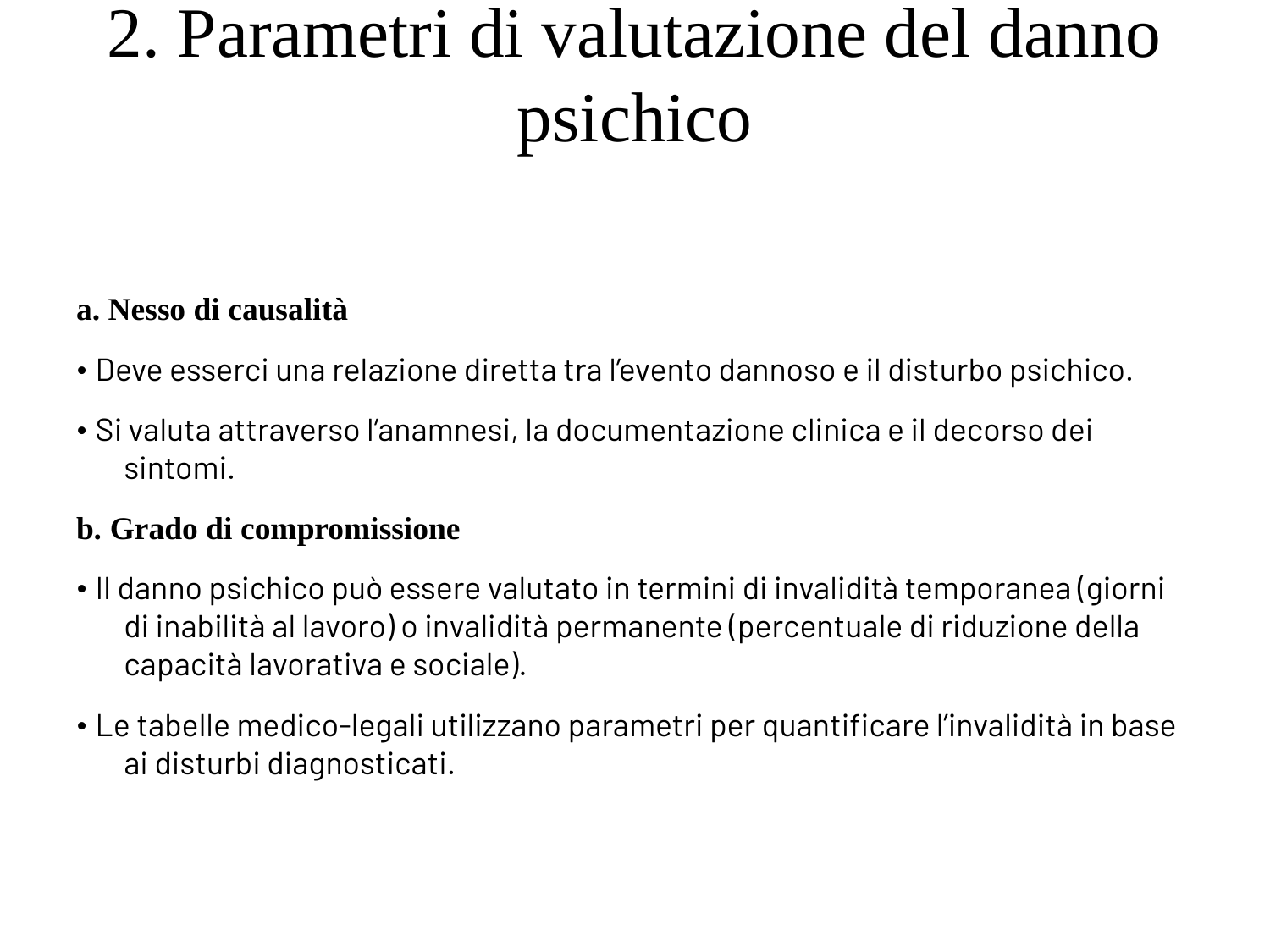

# 2. Parametri di valutazione del danno psichico

a. Nesso di causalità
• Deve esserci una relazione diretta tra l’evento dannoso e il disturbo psichico.
• Si valuta attraverso l’anamnesi, la documentazione clinica e il decorso dei sintomi.
b. Grado di compromissione
• Il danno psichico può essere valutato in termini di invalidità temporanea (giorni di inabilità al lavoro) o invalidità permanente (percentuale di riduzione della capacità lavorativa e sociale).
• Le tabelle medico-legali utilizzano parametri per quantificare l’invalidità in base ai disturbi diagnosticati.